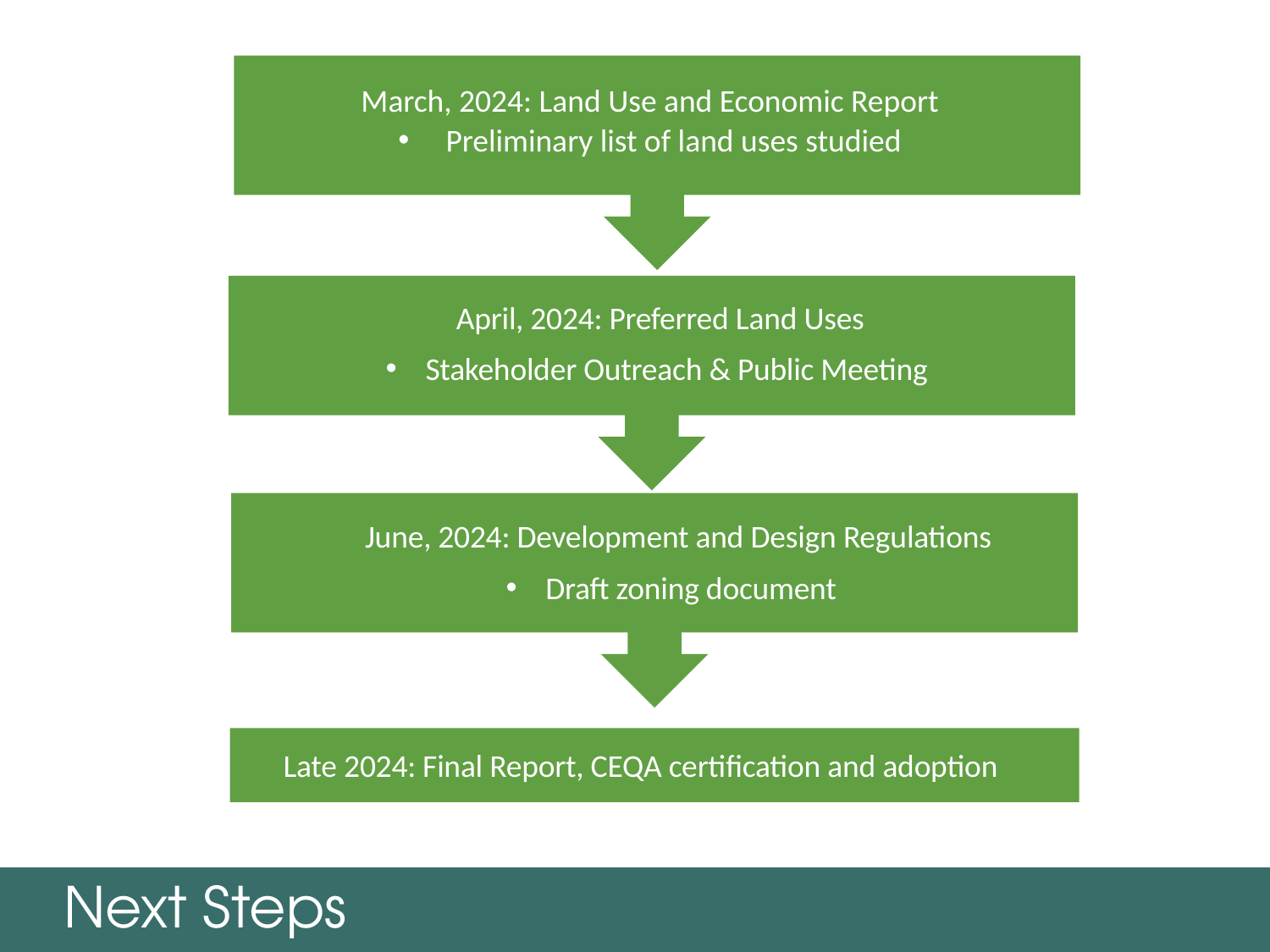

# Summer 2023: Initial Outreach—Learn and ask questions

March, 2024: Land Use and Economic Report
Preliminary list of land uses studied

April, 2024: Preferred Land Uses
Stakeholder Outreach & Public Meeting

 June, 2024: Development and Design Regulations
Draft zoning document
Early 2024: Preferred Land Uses—What is your response?

Late 2024: Final Report, CEQA certification and adoption
Next Steps